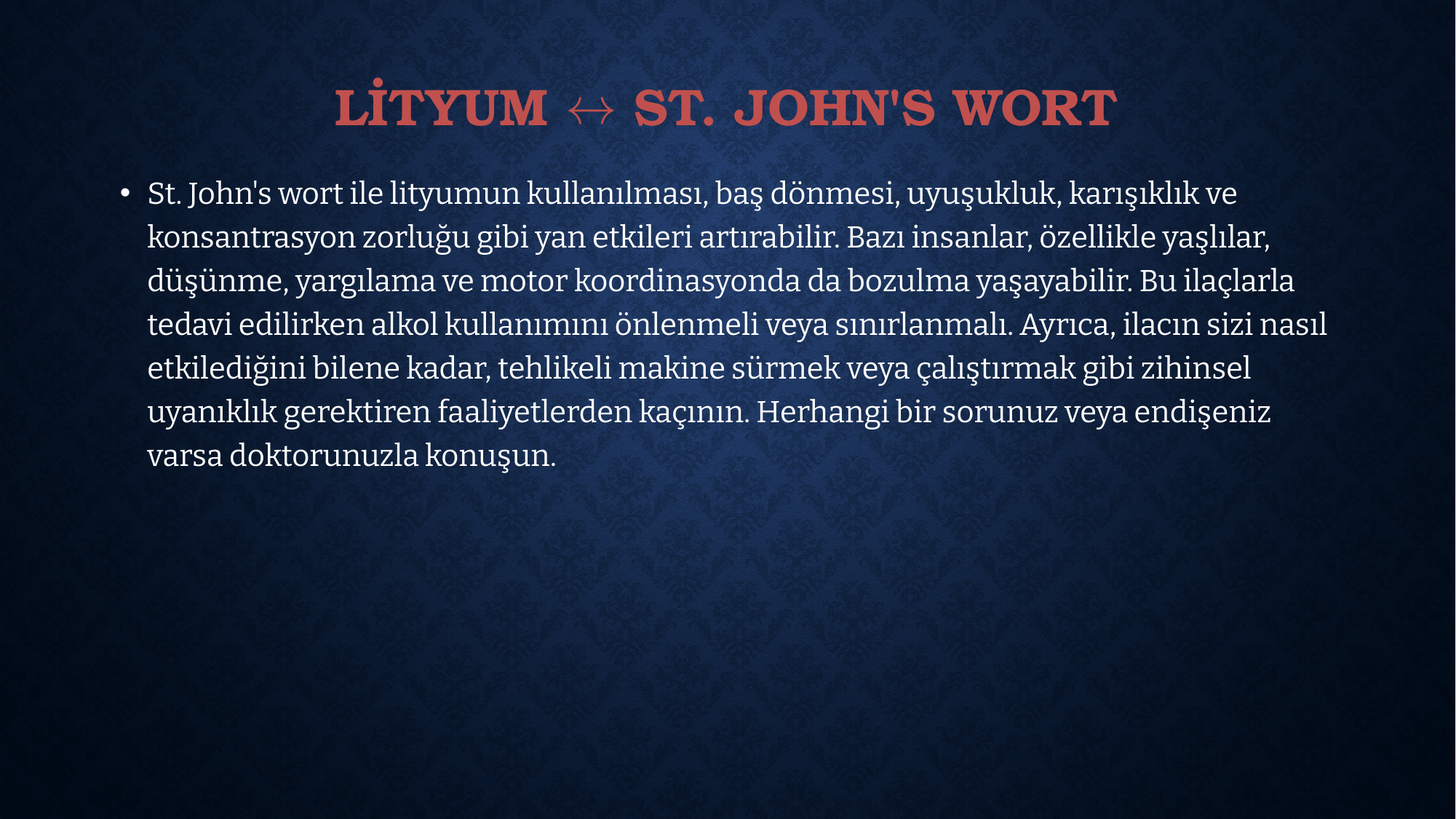

# lityum ↔ st. john's wort
St. John's wort ile lityumun kullanılması, baş dönmesi, uyuşukluk, karışıklık ve konsantrasyon zorluğu gibi yan etkileri artırabilir. Bazı insanlar, özellikle yaşlılar, düşünme, yargılama ve motor koordinasyonda da bozulma yaşayabilir. Bu ilaçlarla tedavi edilirken alkol kullanımını önlenmeli veya sınırlanmalı. Ayrıca, ilacın sizi nasıl etkilediğini bilene kadar, tehlikeli makine sürmek veya çalıştırmak gibi zihinsel uyanıklık gerektiren faaliyetlerden kaçının. Herhangi bir sorunuz veya endişeniz varsa doktorunuzla konuşun.